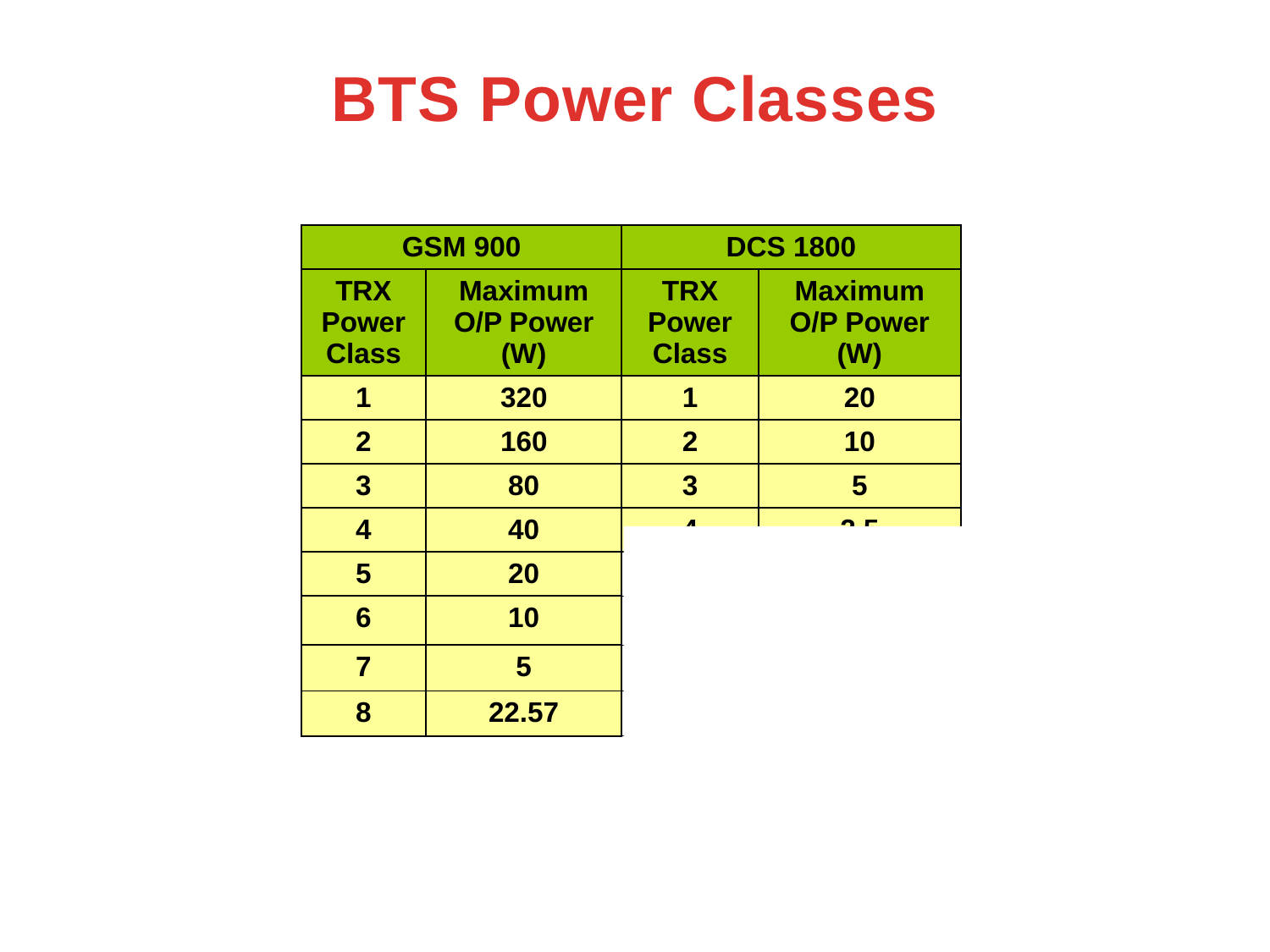

# BTS Power Classes
| GSM 900 |  | DCS 1800 |  |
| --- | --- | --- | --- |
| TRX Power Class | Maximum O/P Power (W) | TRX Power Class | Maximum O/P Power (W) |
| 1 | 320 | 1 | 20 |
| 2 | 160 | 2 | 10 |
| 3 | 80 | 3 | 5 |
| 4 | 40 | 4 | 2.5 |
| 5 | 20 |  |  |
| 6 | 10 |  |  |
| 7 | 5 |  |  |
| 8 | 22.57 |  |  |